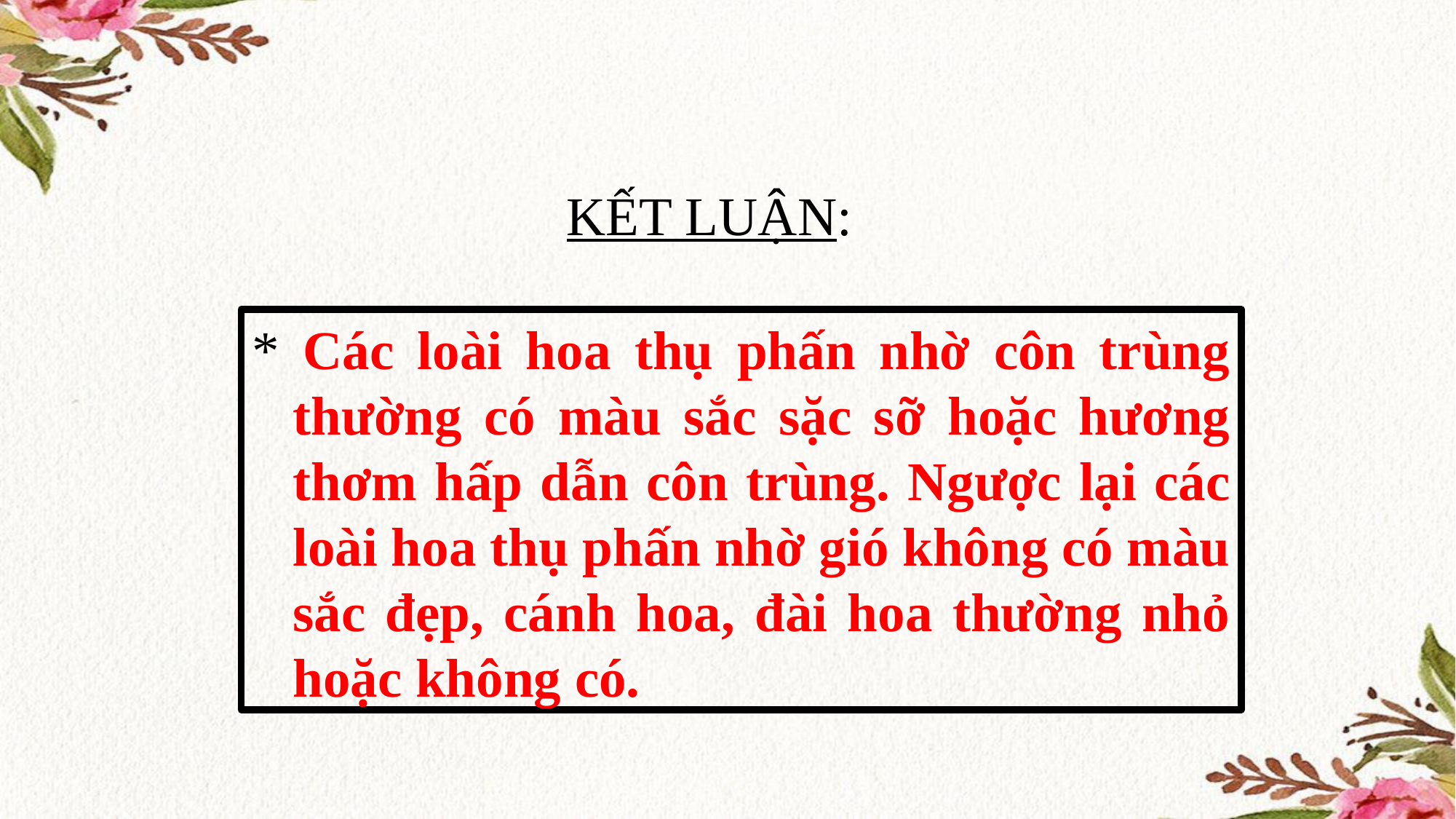

# KẾT LUẬN:
* Các loài hoa thụ phấn nhờ côn trùng thường có màu sắc sặc sỡ hoặc hương thơm hấp dẫn côn trùng. Ngược lại các loài hoa thụ phấn nhờ gió không có màu sắc đẹp, cánh hoa, đài hoa thường nhỏ hoặc không có.